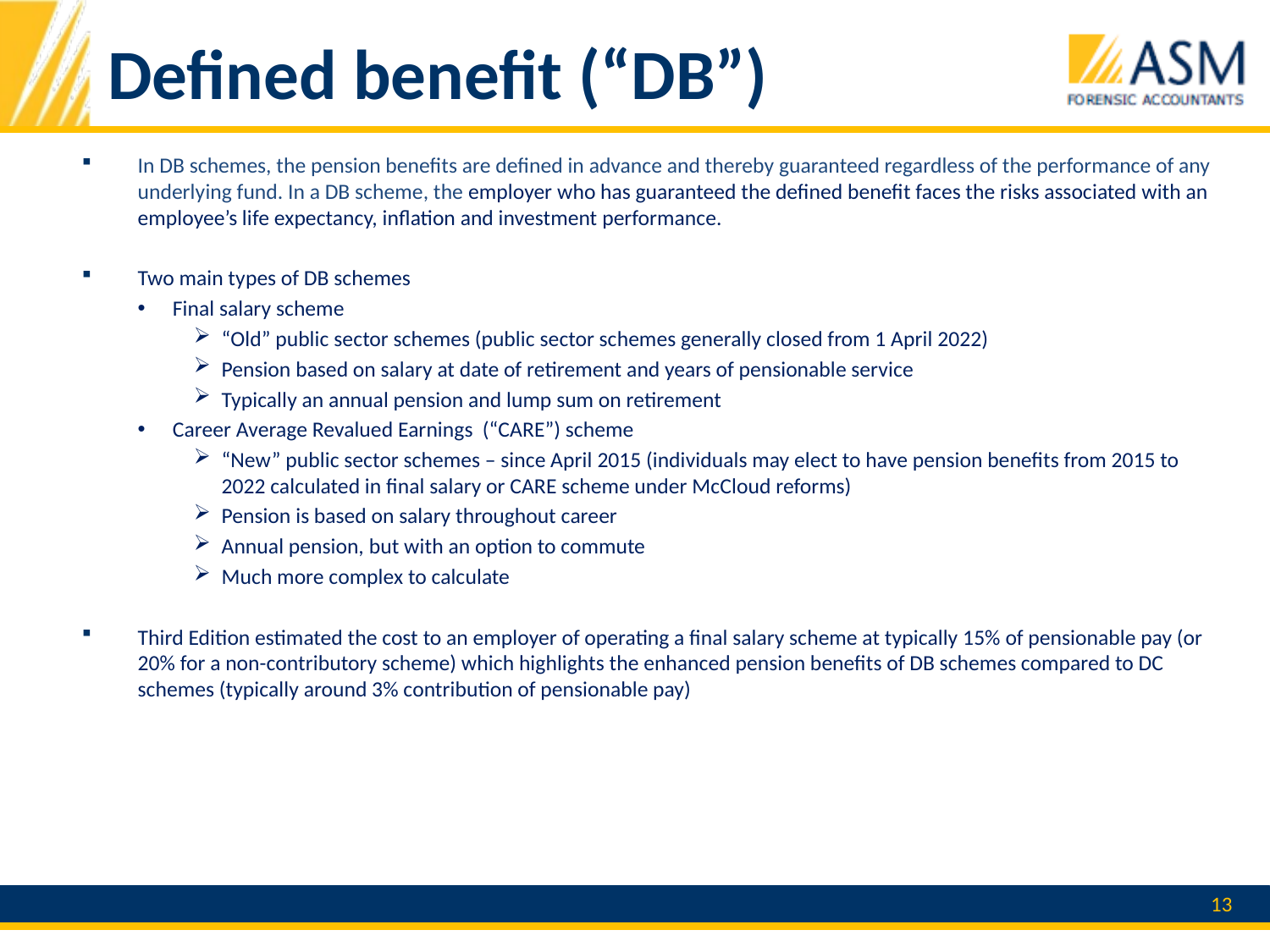

# Defined benefit (“DB”)

In DB schemes, the pension benefits are defined in advance and thereby guaranteed regardless of the performance of any underlying fund. In a DB scheme, the employer who has guaranteed the defined benefit faces the risks associated with an employee’s life expectancy, inflation and investment performance.

Two main types of DB schemes
Final salary scheme
“Old” public sector schemes (public sector schemes generally closed from 1 April 2022)
Pension based on salary at date of retirement and years of pensionable service
Typically an annual pension and lump sum on retirement
Career Average Revalued Earnings  (“CARE”) scheme
“New” public sector schemes – since April 2015 (individuals may elect to have pension benefits from 2015 to 2022 calculated in final salary or CARE scheme under McCloud reforms)
Pension is based on salary throughout career
Annual pension, but with an option to commute
Much more complex to calculate

Third Edition estimated the cost to an employer of operating a final salary scheme at typically 15% of pensionable pay (or 20% for a non-contributory scheme) which highlights the enhanced pension benefits of DB schemes compared to DC schemes (typically around 3% contribution of pensionable pay)

13